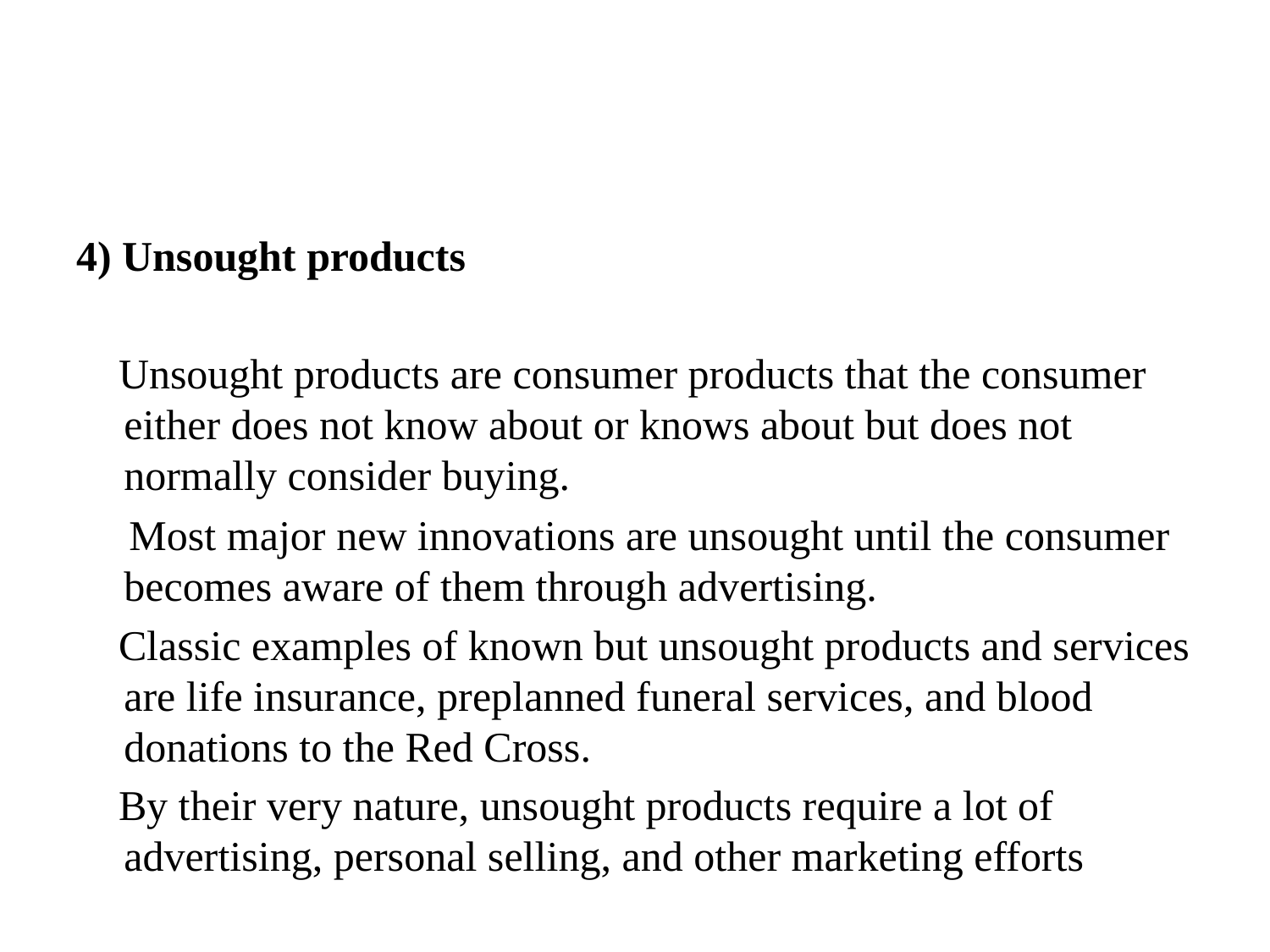

4) Unsought products

    Unsought products are consumer products that the consumer either does not know about or knows about but does not normally consider buying.
     Most major new innovations are unsought until the consumer becomes aware of them through advertising.
    Classic examples of known but unsought products and services are life insurance, preplanned funeral services, and blood donations to the Red Cross.
    By their very nature, unsought products require a lot of advertising, personal selling, and other marketing efforts